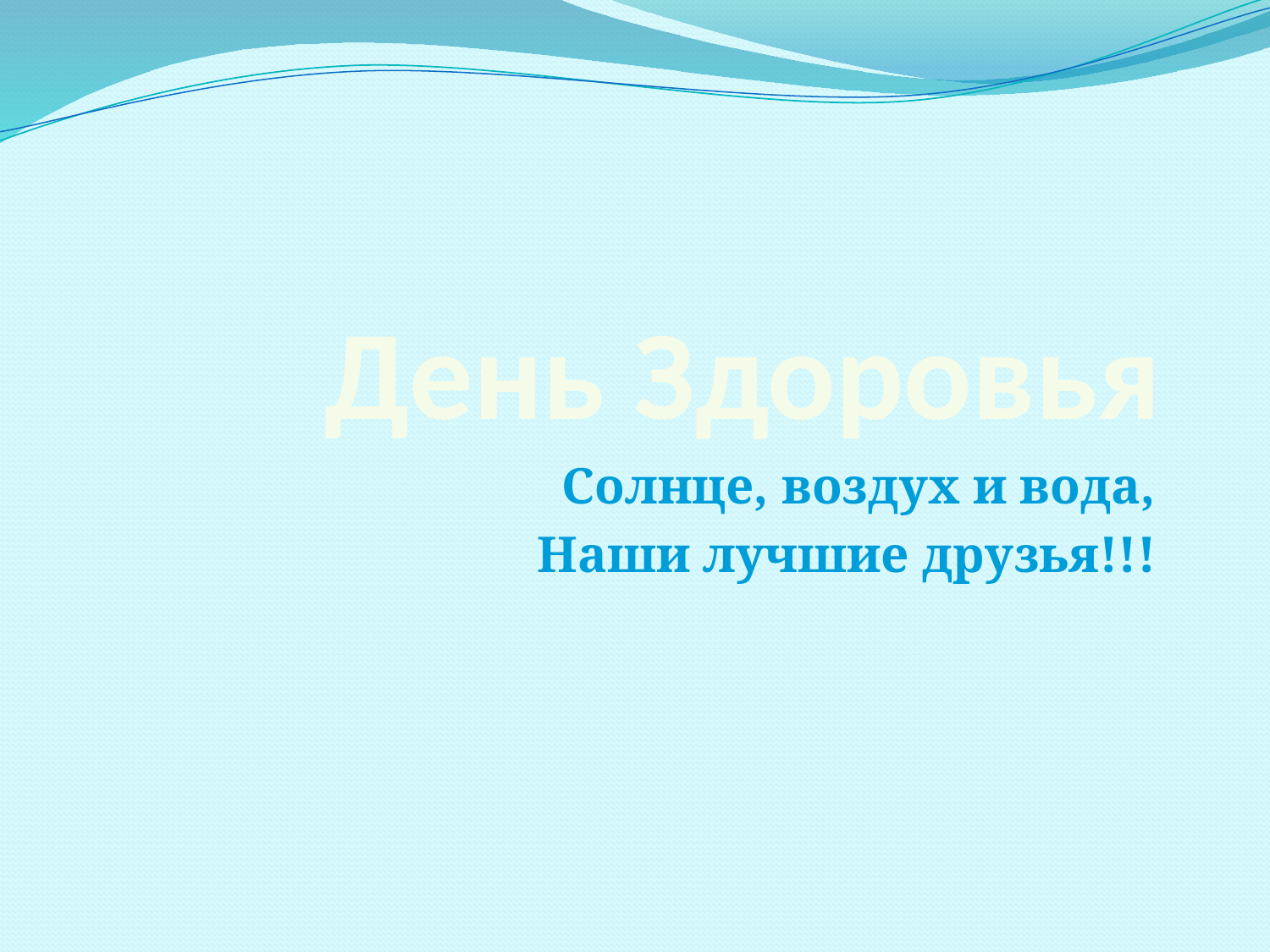

# День Здоровья
                                Солнце, воздух и вода,
                                Наши лучшие друзья!!!